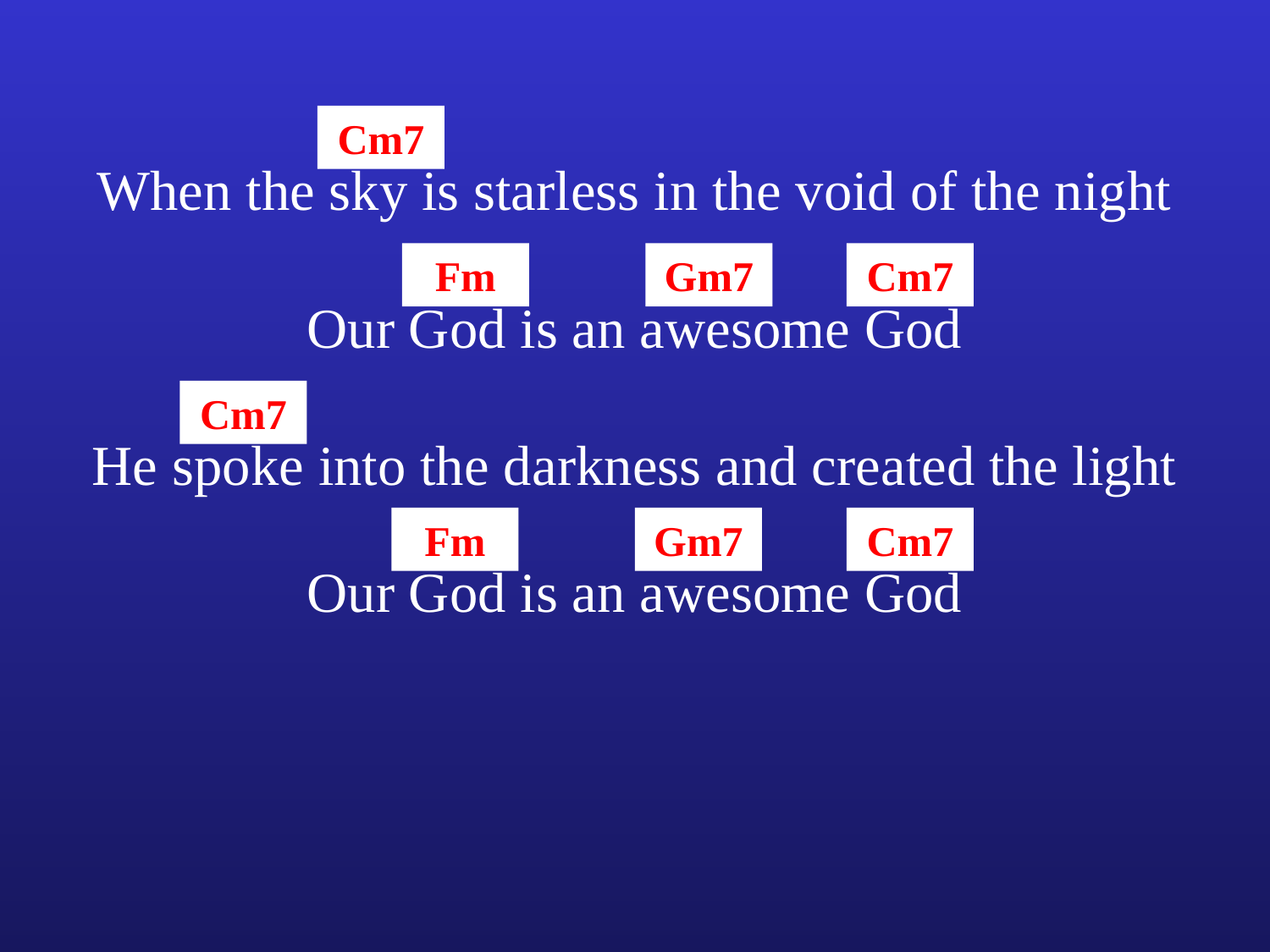

Cm7
When the sky is starless in the void of the night
Fm
Gm7
Cm7
Our God is an awesome God
Cm7
He spoke into the darkness and created the light
Fm
Gm7
Cm7
Our God is an awesome God